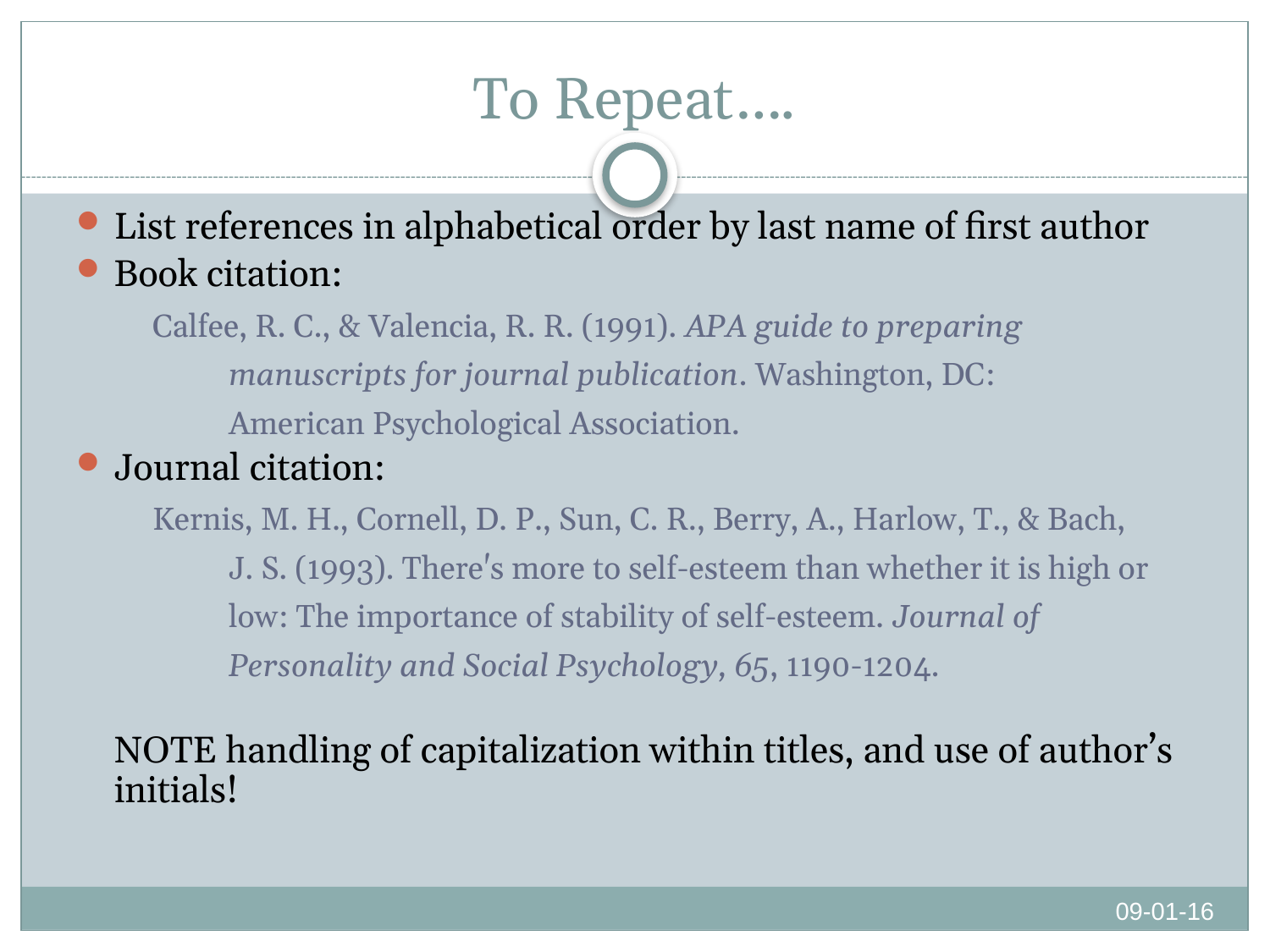

# To Repeat….
List references in alphabetical order by last name of first author
Book citation:
Calfee, R. C., & Valencia, R. R. (1991). APA guide to preparing
          manuscripts for journal publication. Washington, DC:
          American Psychological Association.
Journal citation:
Kernis, M. H., Cornell, D. P., Sun, C. R., Berry, A., Harlow, T., & Bach,
          J. S. (1993). There's more to self-esteem than whether it is high or
          low: The importance of stability of self-esteem. Journal of
          Personality and Social Psychology, 65, 1190-1204.

	NOTE handling of capitalization within titles, and use of author’s initials!

09-01-16